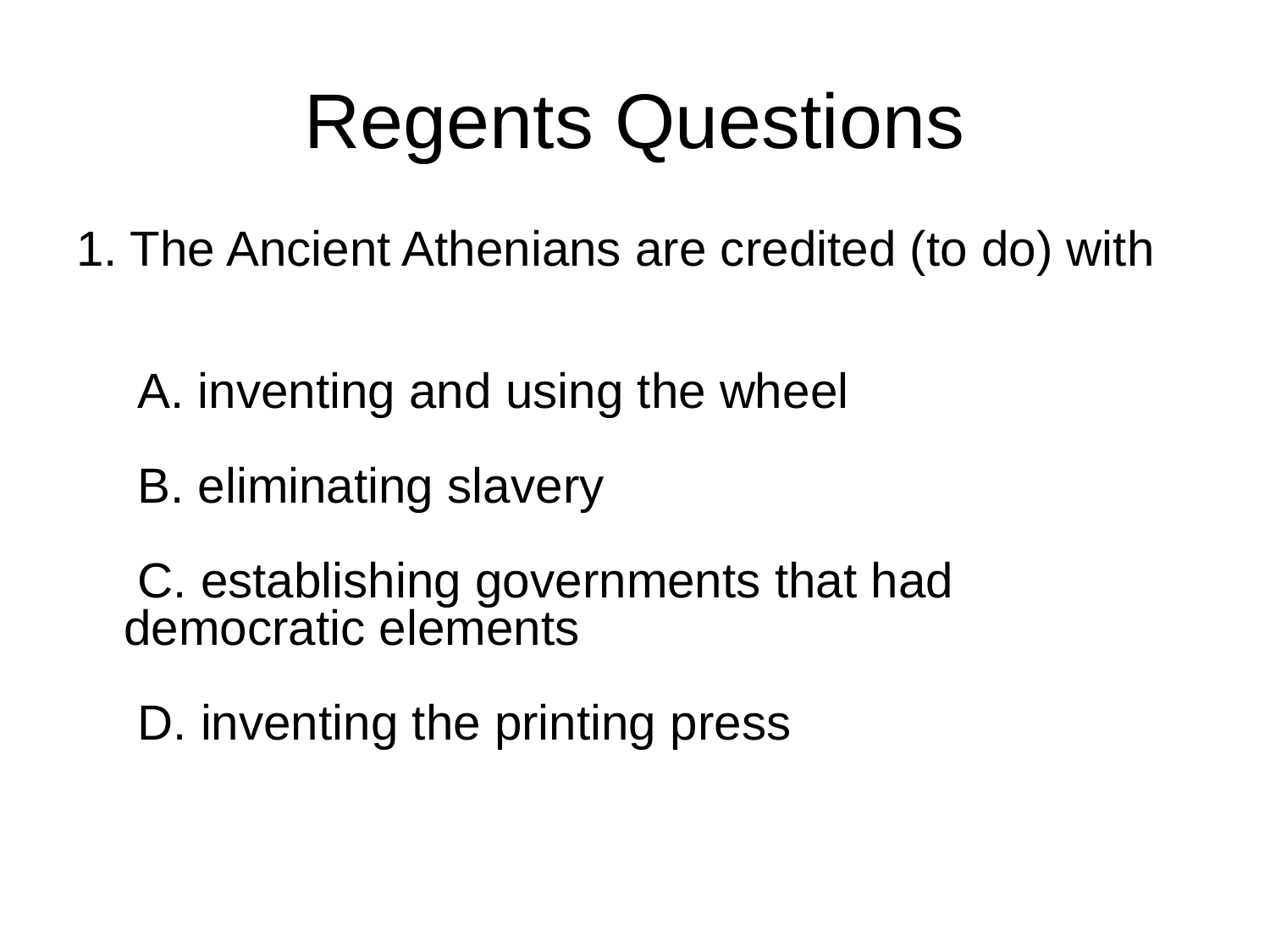

# Regents Questions
1. The Ancient Athenians are credited (to do) with
 A. inventing and using the wheel
 B. eliminating slavery
 C. establishing governments that had democratic elements
 D. inventing the printing press